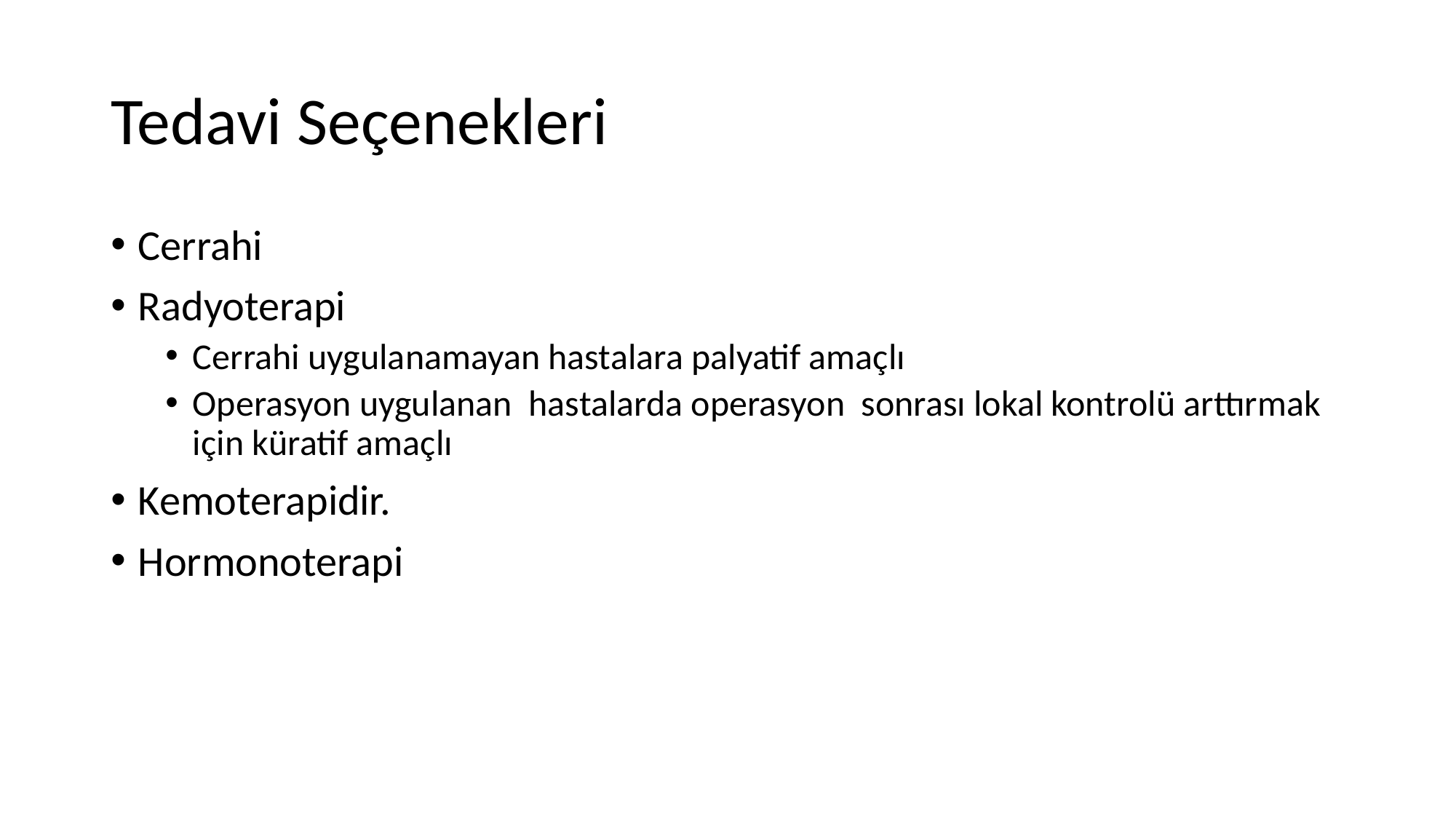

# Tedavi Seçenekleri
Cerrahi
Radyoterapi
Cerrahi uygulanamayan hastalara palyatif amaçlı
Operasyon uygulanan  hastalarda operasyon  sonrası lokal kontrolü arttırmak için küratif amaçlı
Kemoterapidir.
Hormonoterapi